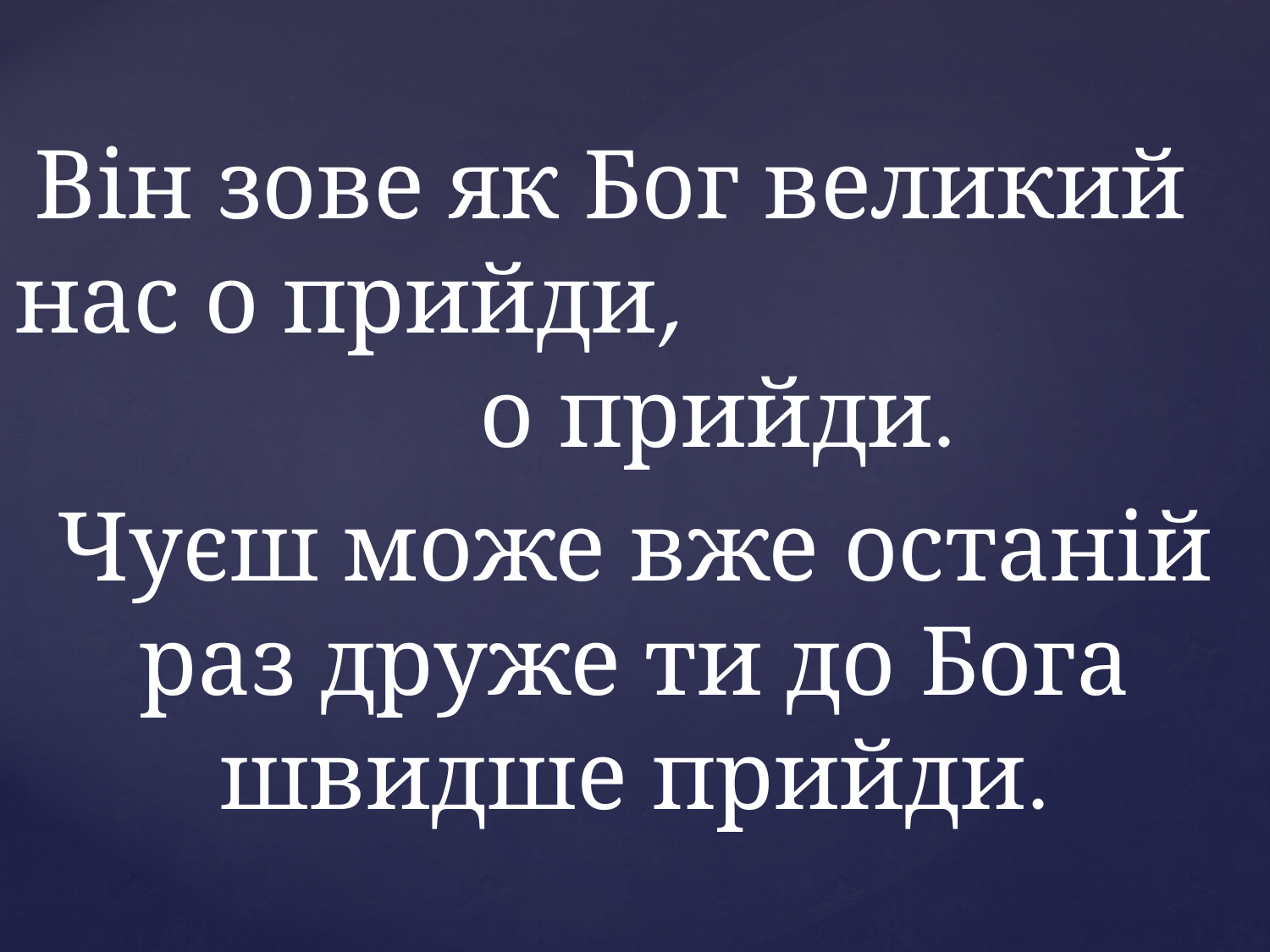

Він зове як Бог великий   нас о прийди,                                 о прийди.
Чуєш може вже останій раз друже ти до Бога швидше прийди.